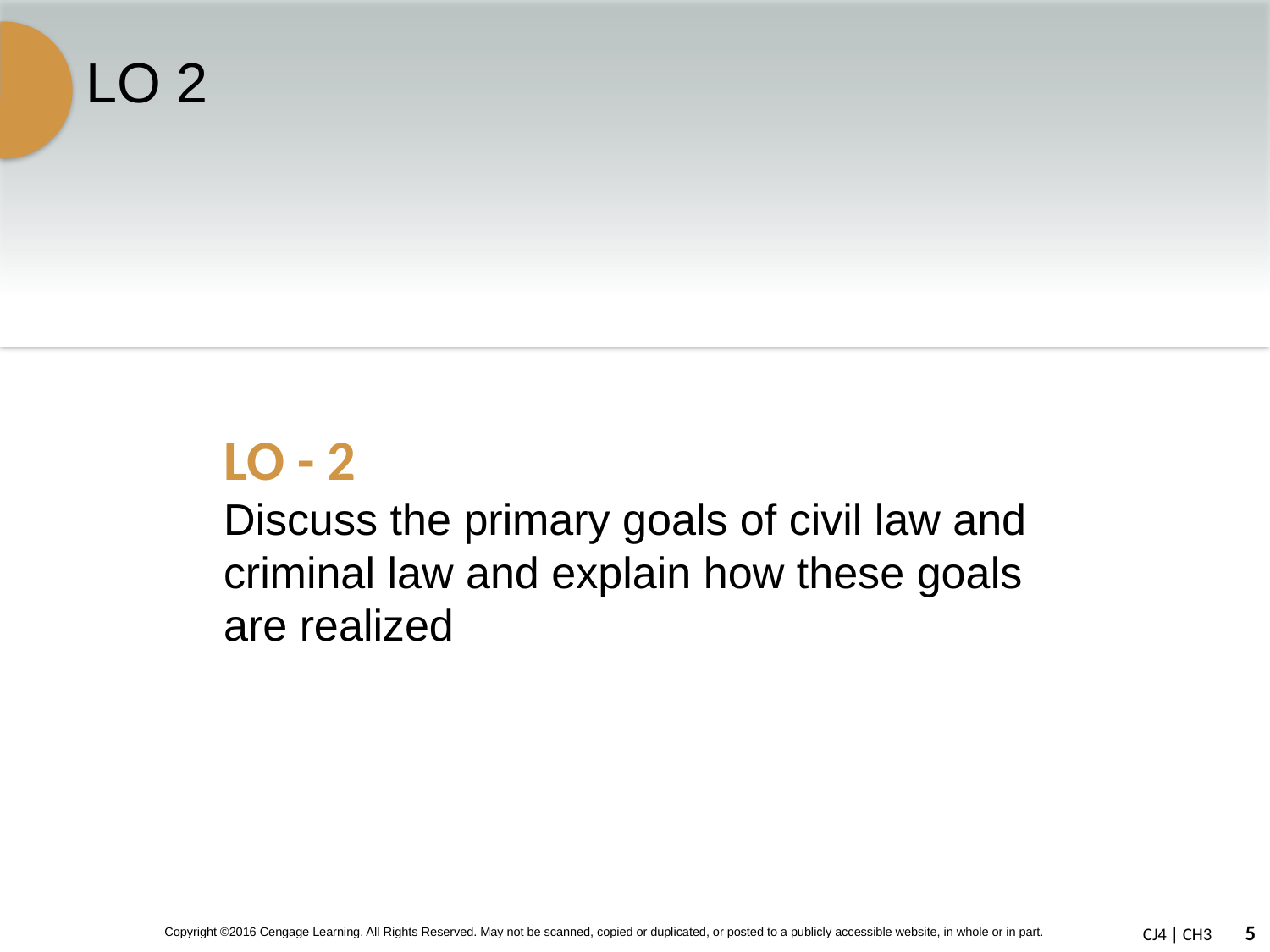

# LO 2
LO - 2
Discuss the primary goals of civil law and criminal law and explain how these goals are realized